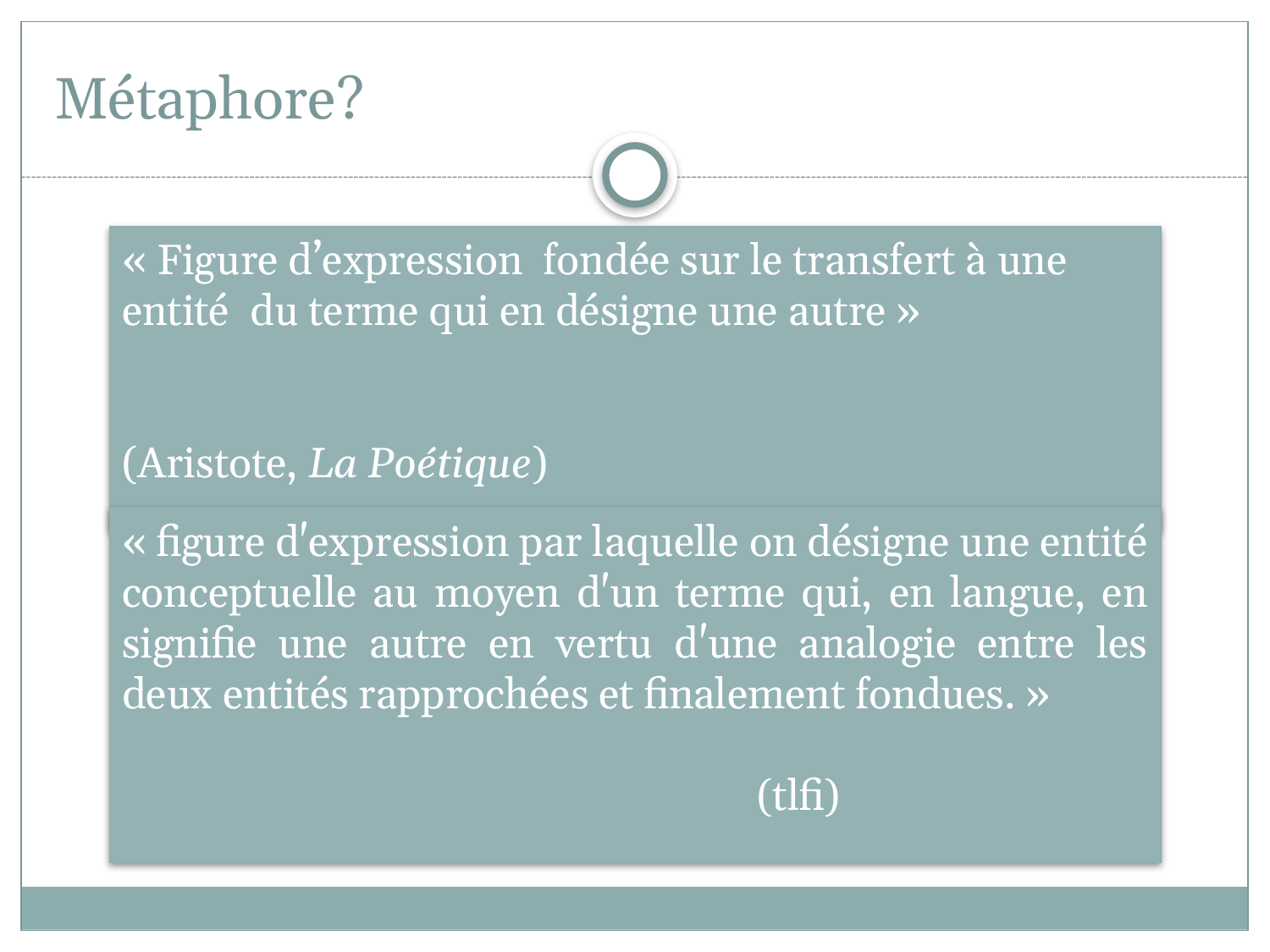

# Métaphore?
« Figure d’expression  fondée sur le transfert à une entité  du terme qui en désigne une autre »

								(Aristote, La Poétique)

« figure d'expression par laquelle on désigne une entité conceptuelle au moyen d'un terme qui, en langue, en signifie une autre en vertu d'une analogie entre les deux entités rapprochées et finalement fondues. »
													(tlfi)